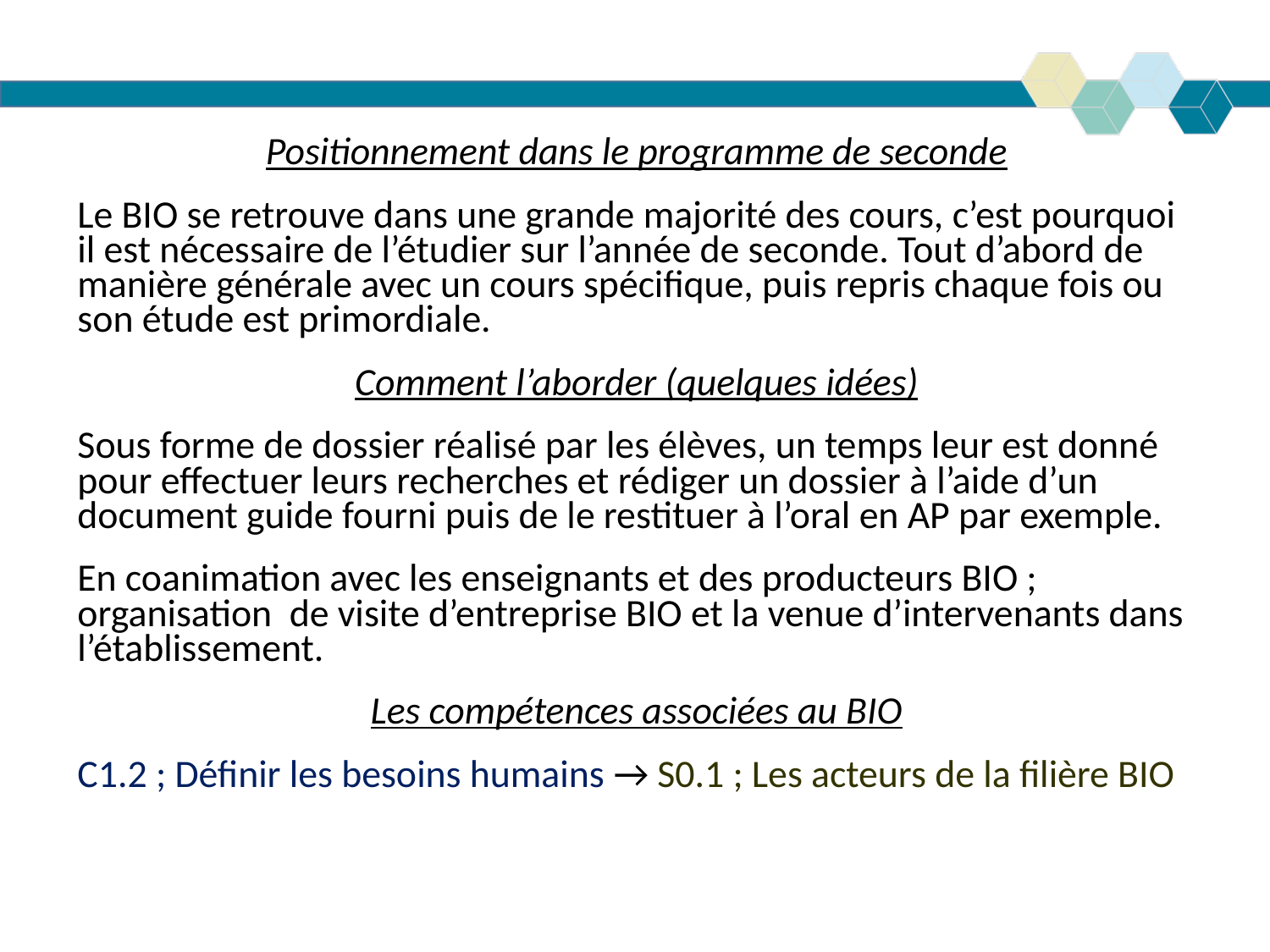

Positionnement dans le programme de seconde
Le BIO se retrouve dans une grande majorité des cours, c’est pourquoi il est nécessaire de l’étudier sur l’année de seconde. Tout d’abord de manière générale avec un cours spécifique, puis repris chaque fois ou son étude est primordiale.
Comment l’aborder (quelques idées)
Sous forme de dossier réalisé par les élèves, un temps leur est donné pour effectuer leurs recherches et rédiger un dossier à l’aide d’un document guide fourni puis de le restituer à l’oral en AP par exemple.
En coanimation avec les enseignants et des producteurs BIO ; organisation  de visite d’entreprise BIO et la venue d’intervenants dans l’établissement.
Les compétences associées au BIO
C1.2 ; Définir les besoins humains → S0.1 ; Les acteurs de la filière BIO